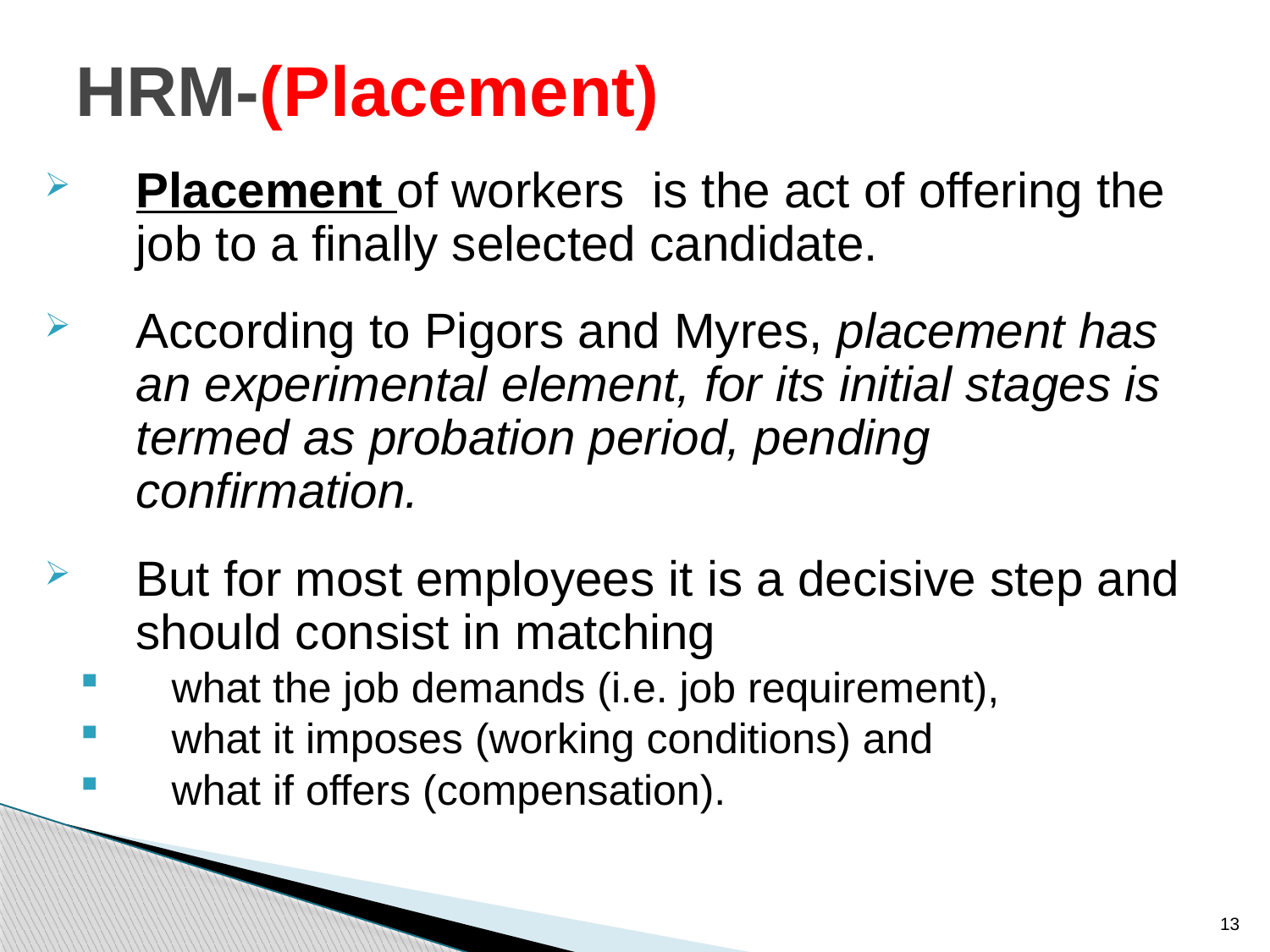

# HRM-(Placement)
Placement of workers  is the act of offering the job to a finally selected candidate.

According to Pigors and Myres, placement has an experimental element, for its initial stages is termed as probation period, pending confirmation.

But for most employees it is a decisive step and should consist in matching
what the job demands (i.e. job requirement),
what it imposes (working conditions) and
what if offers (compensation).
13